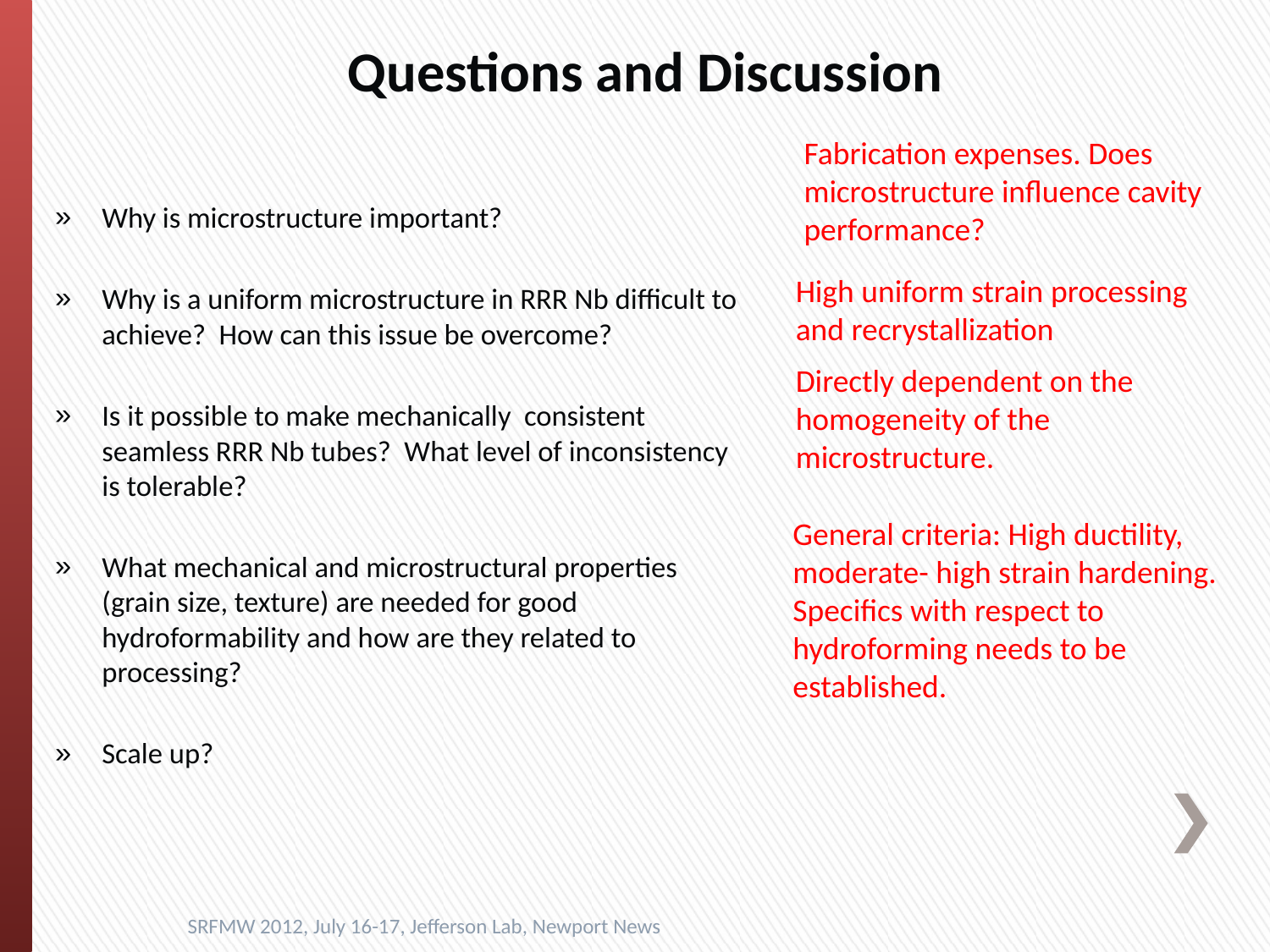

# Questions and Discussion
Fabrication expenses. Does microstructure influence cavity performance?

Why is microstructure important?

Why is a uniform microstructure in RRR Nb difficult to achieve?  How can this issue be overcome?

Is it possible to make mechanically  consistent seamless RRR Nb tubes?  What level of inconsistency is tolerable?

What mechanical and microstructural properties (grain size, texture) are needed for good hydroformability and how are they related to processing?

Scale up?

High uniform strain processing and recrystallization
Directly dependent on the homogeneity of the microstructure.
General criteria: High ductility, moderate- high strain hardening.
Specifics with respect to hydroforming needs to be established.
SRFMW 2012, July 16-17, Jefferson Lab, Newport News